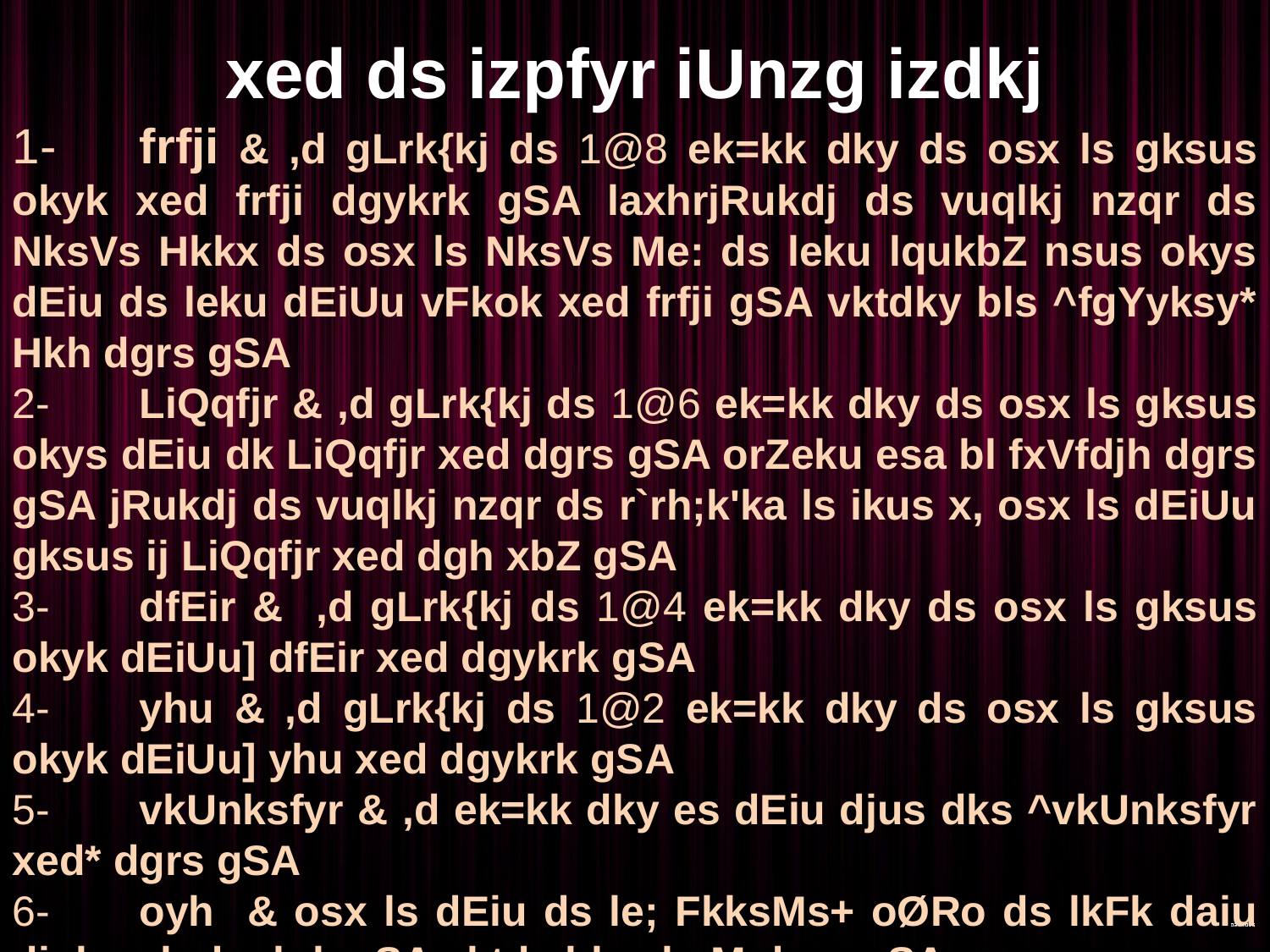

xed ds izpfyr iUnzg izdkj
1-	frfji & ,d gLrk{kj ds 1@8 ek=kk dky ds osx ls gksus okyk xed frfji dgykrk gSA laxhrjRukdj ds vuqlkj nzqr ds NksVs Hkkx ds osx ls NksVs Me: ds leku lqukbZ nsus okys dEiu ds leku dEiUu vFkok xed frfji gSA vktdky bls ^fgYyksy* Hkh dgrs gSA
2-	LiQqfjr & ,d gLrk{kj ds 1@6 ek=kk dky ds osx ls gksus okys dEiu dk LiQqfjr xed dgrs gSA orZeku esa bl fxVfdjh dgrs gSA jRukdj ds vuqlkj nzqr ds r`rh;k'ka ls ikus x, osx ls dEiUu gksus ij LiQqfjr xed dgh xbZ gSA
3-	dfEir &  ,d gLrk{kj ds 1@4 ek=kk dky ds osx ls gksus okyk dEiUu] dfEir xed dgykrk gSA
4-	yhu & ,d gLrk{kj ds 1@2 ek=kk dky ds osx ls gksus okyk dEiUu] yhu xed dgykrk gSA
5-	vkUnksfyr & ,d ek=kk dky es dEiu djus dks ^vkUnksfyr xed* dgrs gSA
6-	oyh  & osx ls dEiu ds le; FkksMs+ oØRo ds lkFk daiu djuk oyh dgykrk gSA vktdy bls ehaM dgrs gSA
7-	f=kfHkUu &  ,d gh Loj lewg ds ekè;e ls rhuksa LFkkuksa esa osx ls lapkj djus dk uke f=kfHkUu gSA